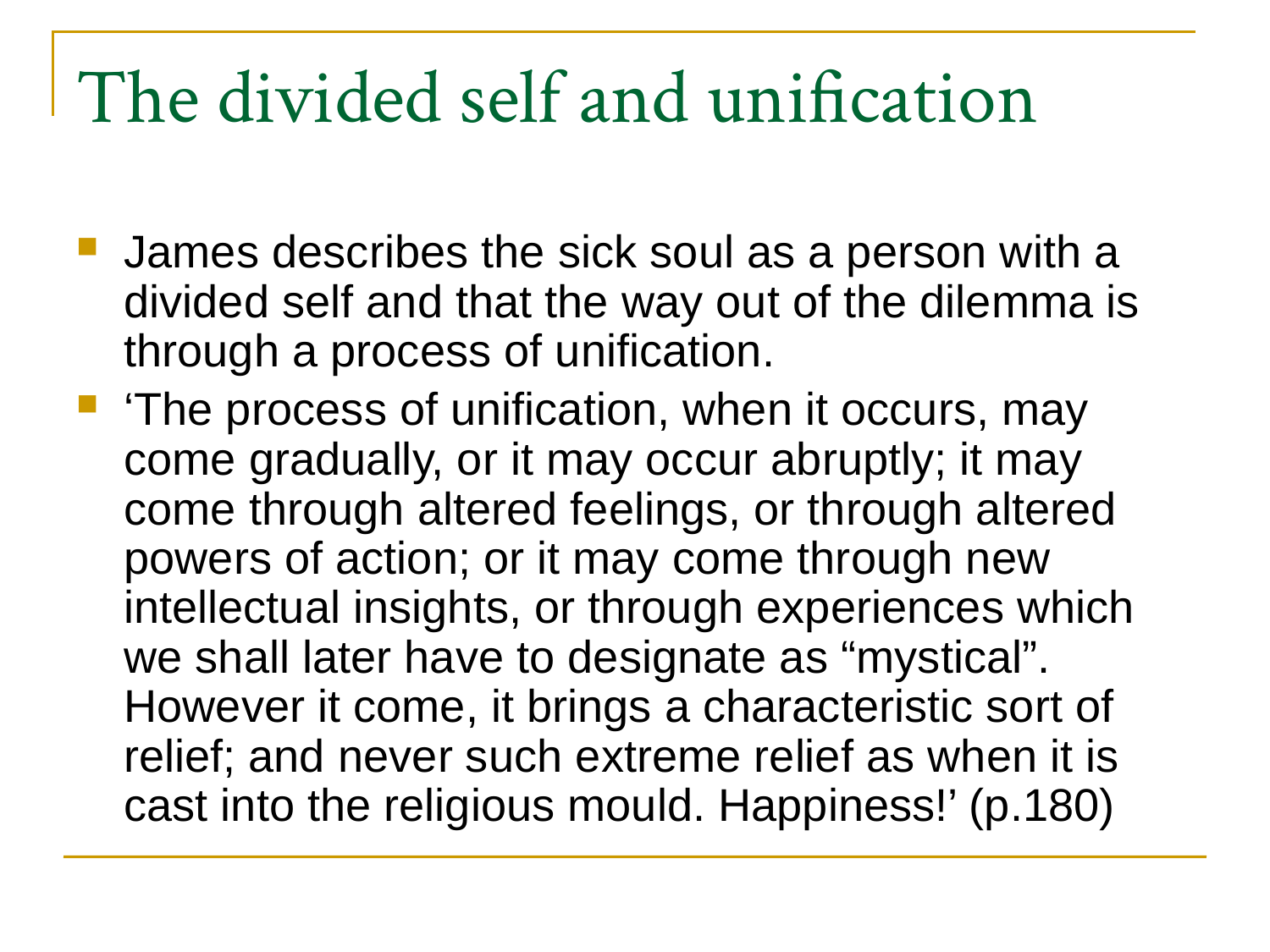

# The divided self and unification
James describes the sick soul as a person with a divided self and that the way out of the dilemma is through a process of unification.
‘The process of unification, when it occurs, may come gradually, or it may occur abruptly; it may come through altered feelings, or through altered powers of action; or it may come through new intellectual insights, or through experiences which we shall later have to designate as “mystical”. However it come, it brings a characteristic sort of relief; and never such extreme relief as when it is cast into the religious mould. Happiness!’ (p.180)